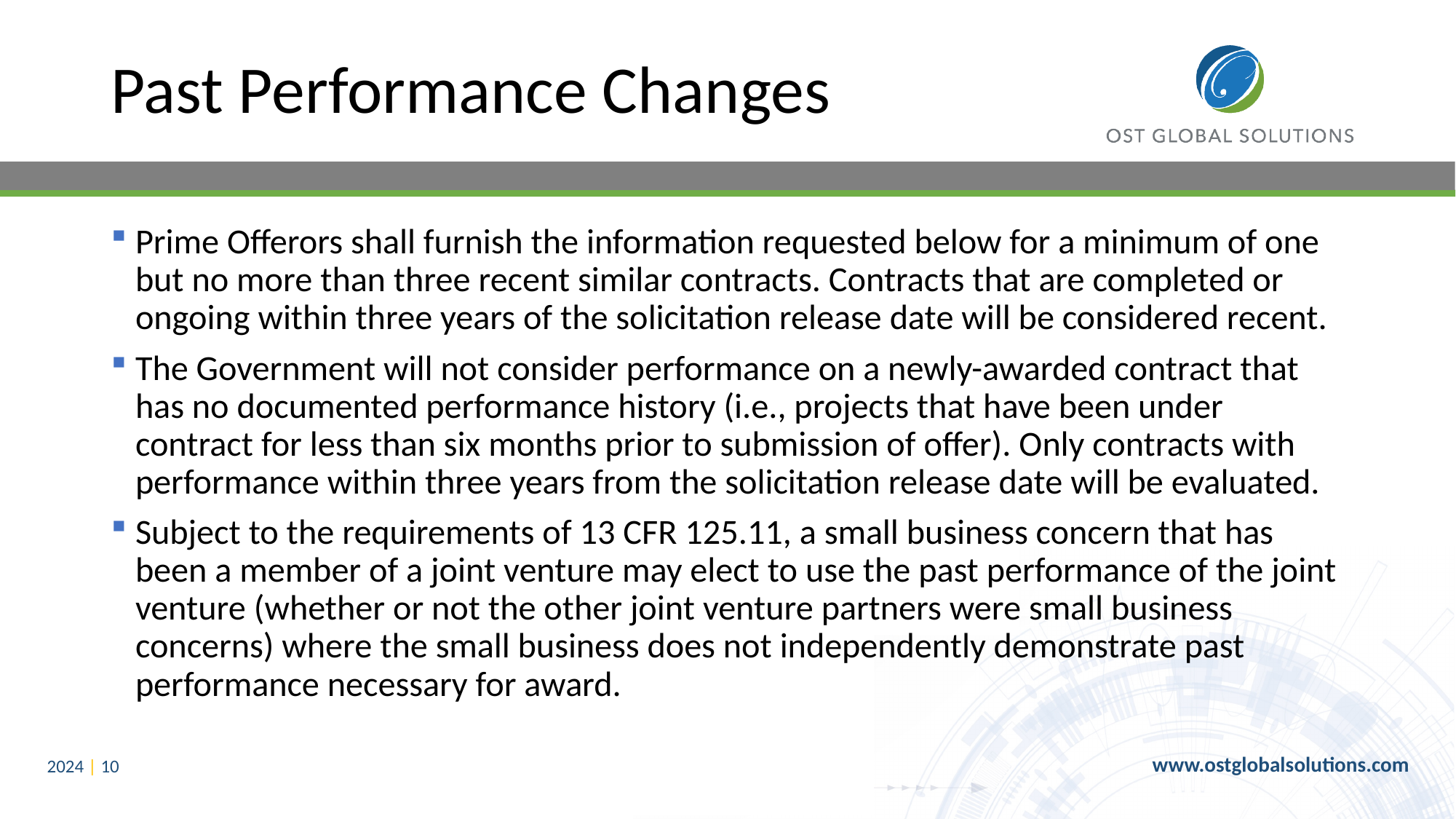

# Past Performance Changes
Prime Offerors shall furnish the information requested below for a minimum of one but no more than three recent similar contracts. Contracts that are completed or ongoing within three years of the solicitation release date will be considered recent.
The Government will not consider performance on a newly-awarded contract that has no documented performance history (i.e., projects that have been under contract for less than six months prior to submission of offer). Only contracts with performance within three years from the solicitation release date will be evaluated.
Subject to the requirements of 13 CFR 125.11, a small business concern that has been a member of a joint venture may elect to use the past performance of the joint venture (whether or not the other joint venture partners were small business concerns) where the small business does not independently demonstrate past performance necessary for award.